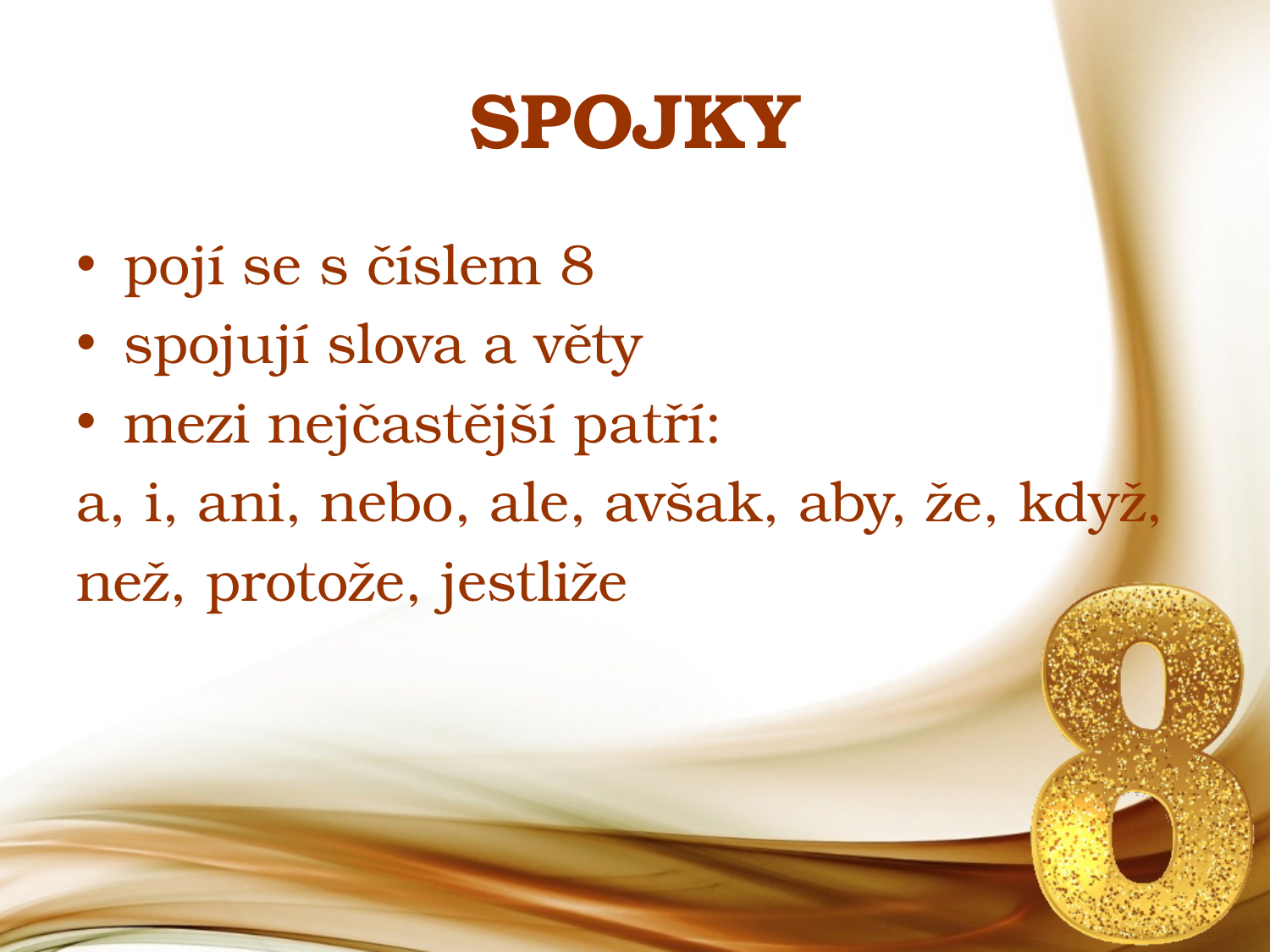

# SPOJKY
pojí se s číslem 8
spojují slova a věty
mezi nejčastější patří:
a, i, ani, nebo, ale, avšak, aby, že, když,
než, protože, jestliže